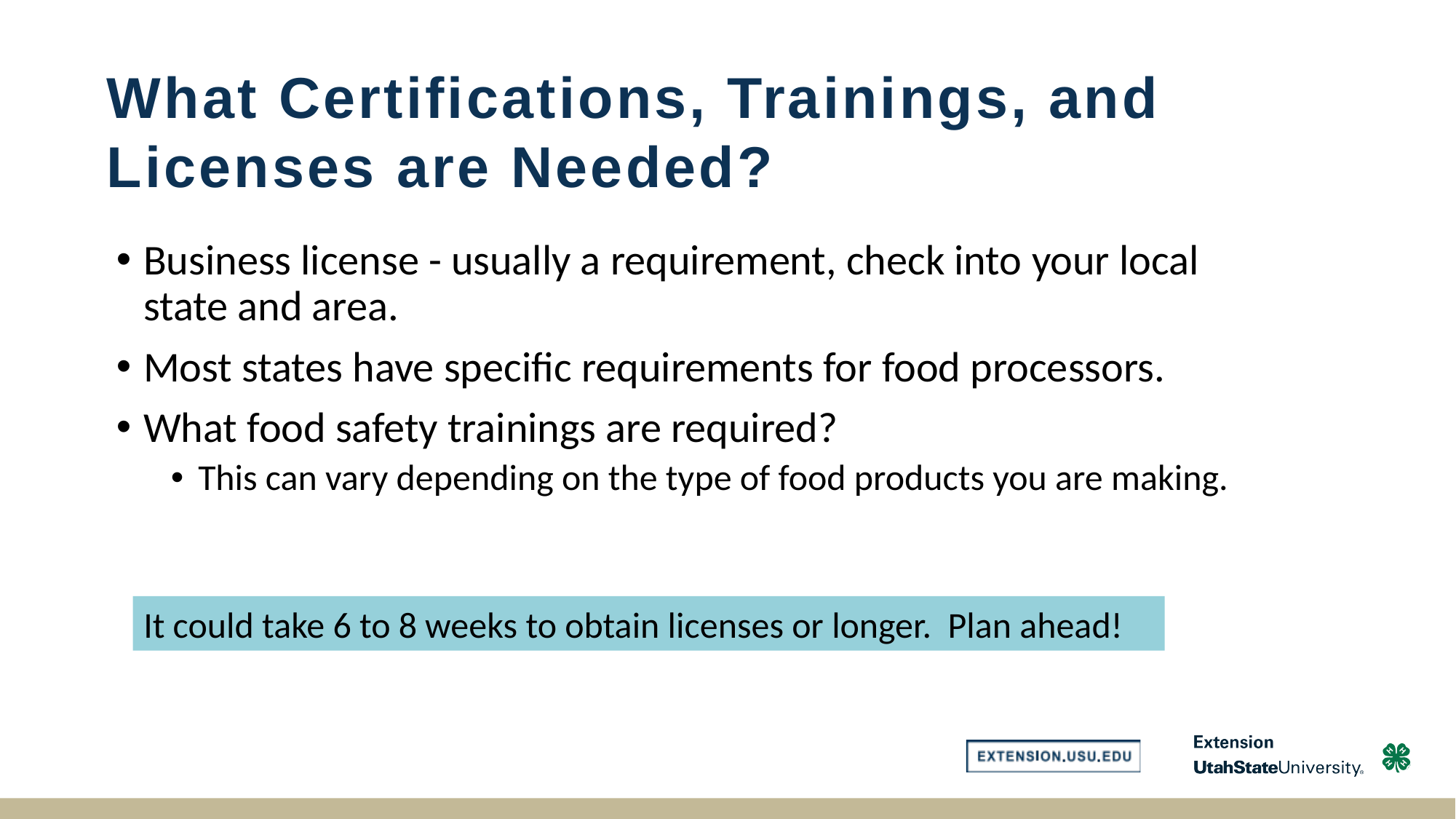

# What Certifications, Trainings, and Licenses are Needed?
Business license - usually a requirement, check into your local state and area.
Most states have specific requirements for food processors.
What food safety trainings are required?
This can vary depending on the type of food products you are making.

It could take 6 to 8 weeks to obtain licenses or longer.  Plan ahead!